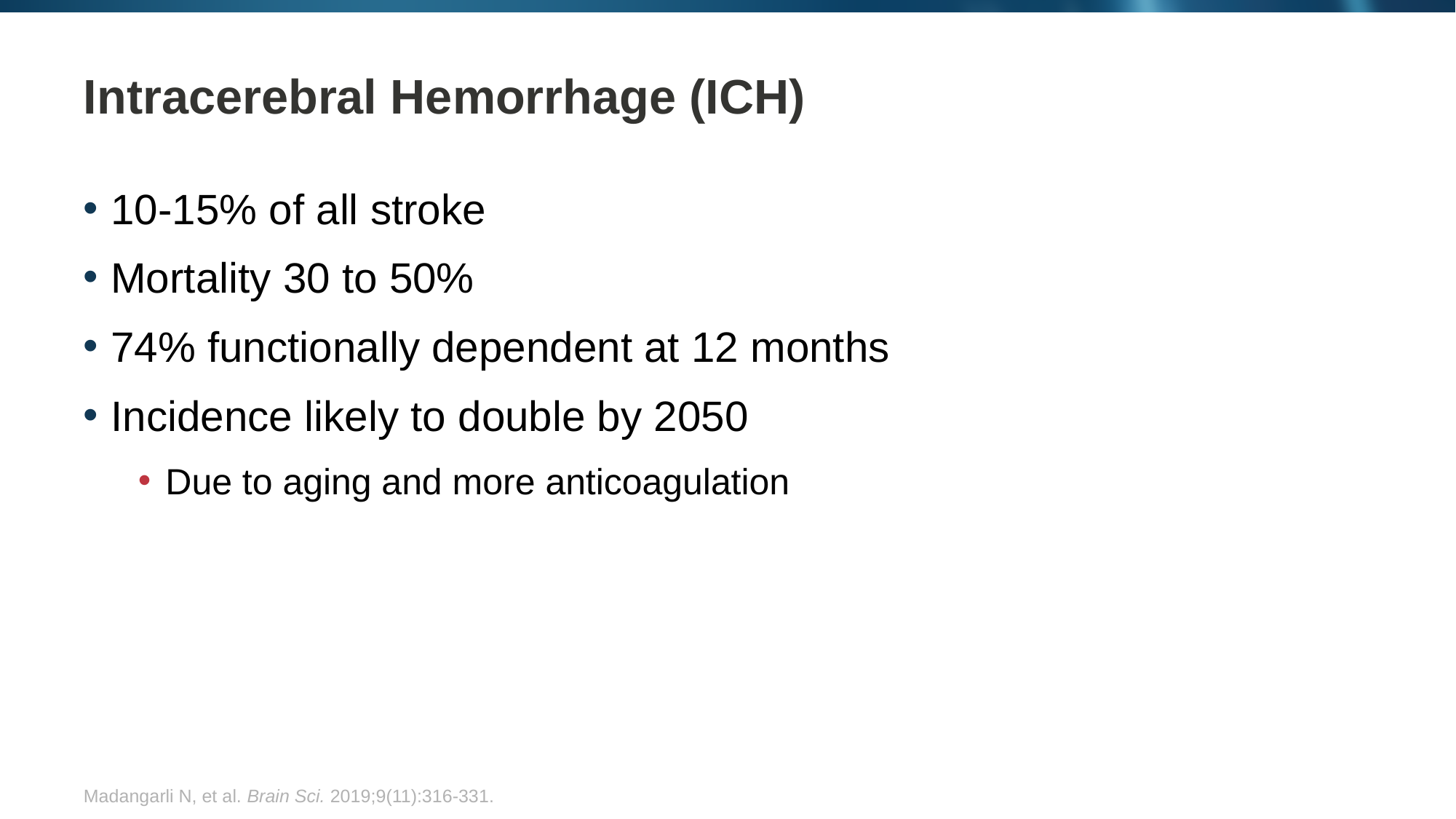

# Intracerebral Hemorrhage (ICH)
10-15% of all stroke
Mortality 30 to 50%
74% functionally dependent at 12 months
Incidence likely to double by 2050
Due to aging and more anticoagulation
Madangarli N, et al. Brain Sci. 2019;9(11):316-331.